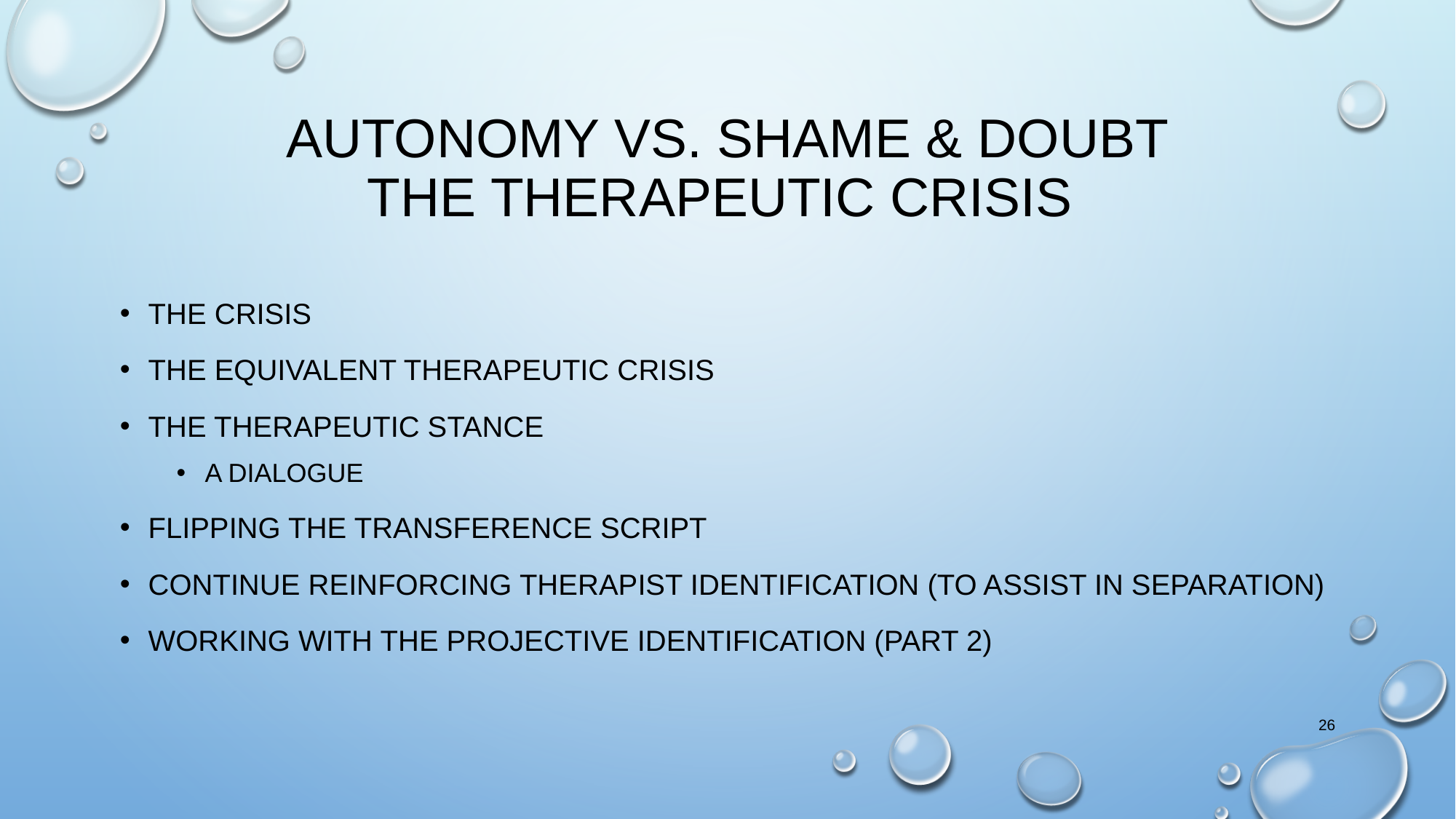

# Autonomy vs. Shame & Doubt The Therapeutic Crisis
The Crisis
The Equivalent Therapeutic Crisis
The Therapeutic Stance
A dialogue
Flipping the Transference Script
Continue reinforcing therapist identification (to assist in separation)
Working with the projective identification (part 2)
26